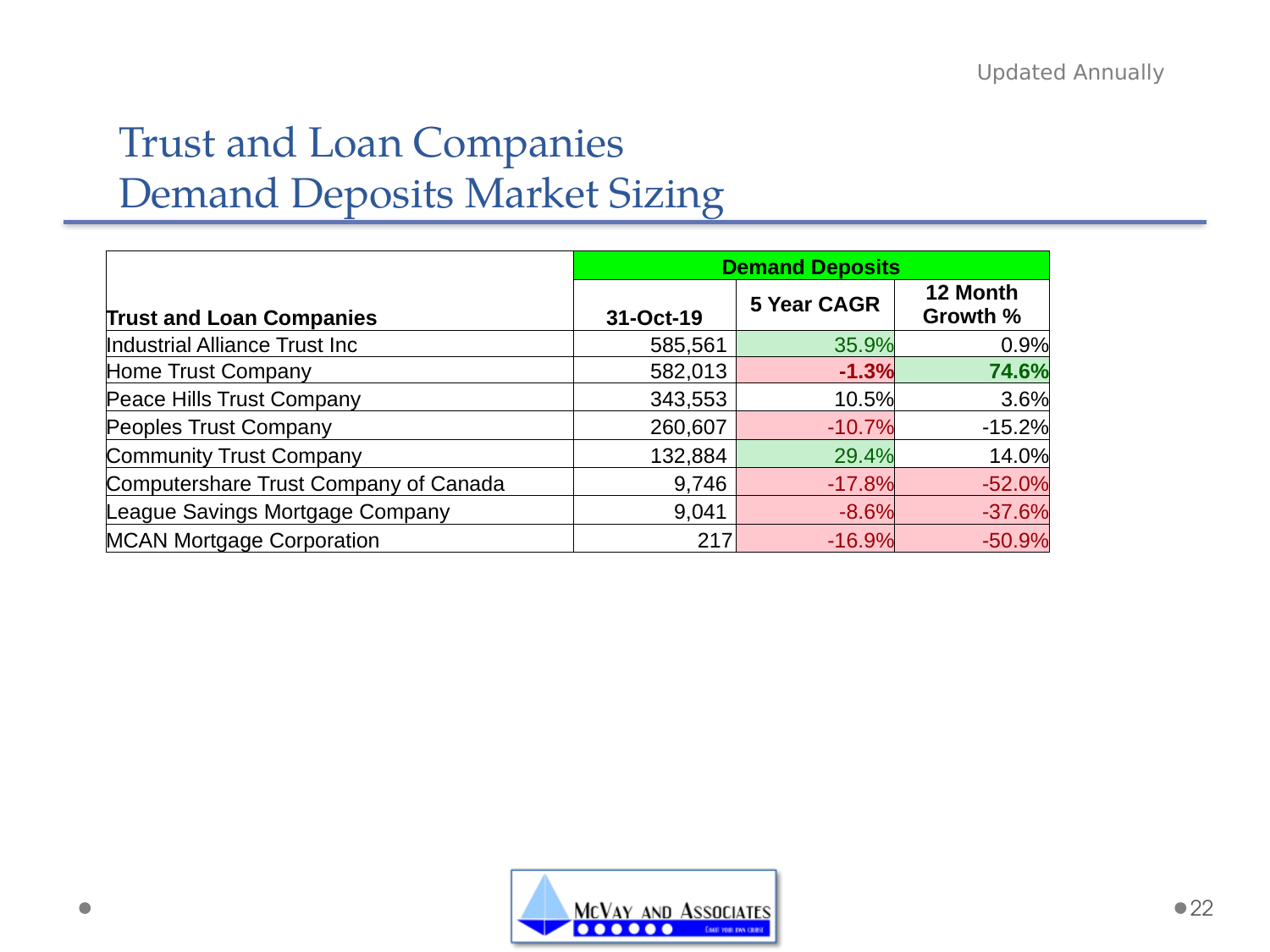

# Trust and Loan Companies Demand Deposits Market Sizing
Updated Annually
| Trust and Loan Companies | Demand Deposits |  |  |
| --- | --- | --- | --- |
|  | 31-Oct-19 | 5 Year CAGR | 12 Month Growth % |
| Industrial Alliance Trust Inc | 585,561 | 35.9% | 0.9% |
| Home Trust Company | 582,013 | -1.3% | 74.6% |
| Peace Hills Trust Company | 343,553 | 10.5% | 3.6% |
| Peoples Trust Company | 260,607 | -10.7% | -15.2% |
| Community Trust Company | 132,884 | 29.4% | 14.0% |
| Computershare Trust Company of Canada | 9,746 | -17.8% | -52.0% |
| League Savings Mortgage Company | 9,041 | -8.6% | -37.6% |
| MCAN Mortgage Corporation | 217 | -16.9% | -50.9% |

22